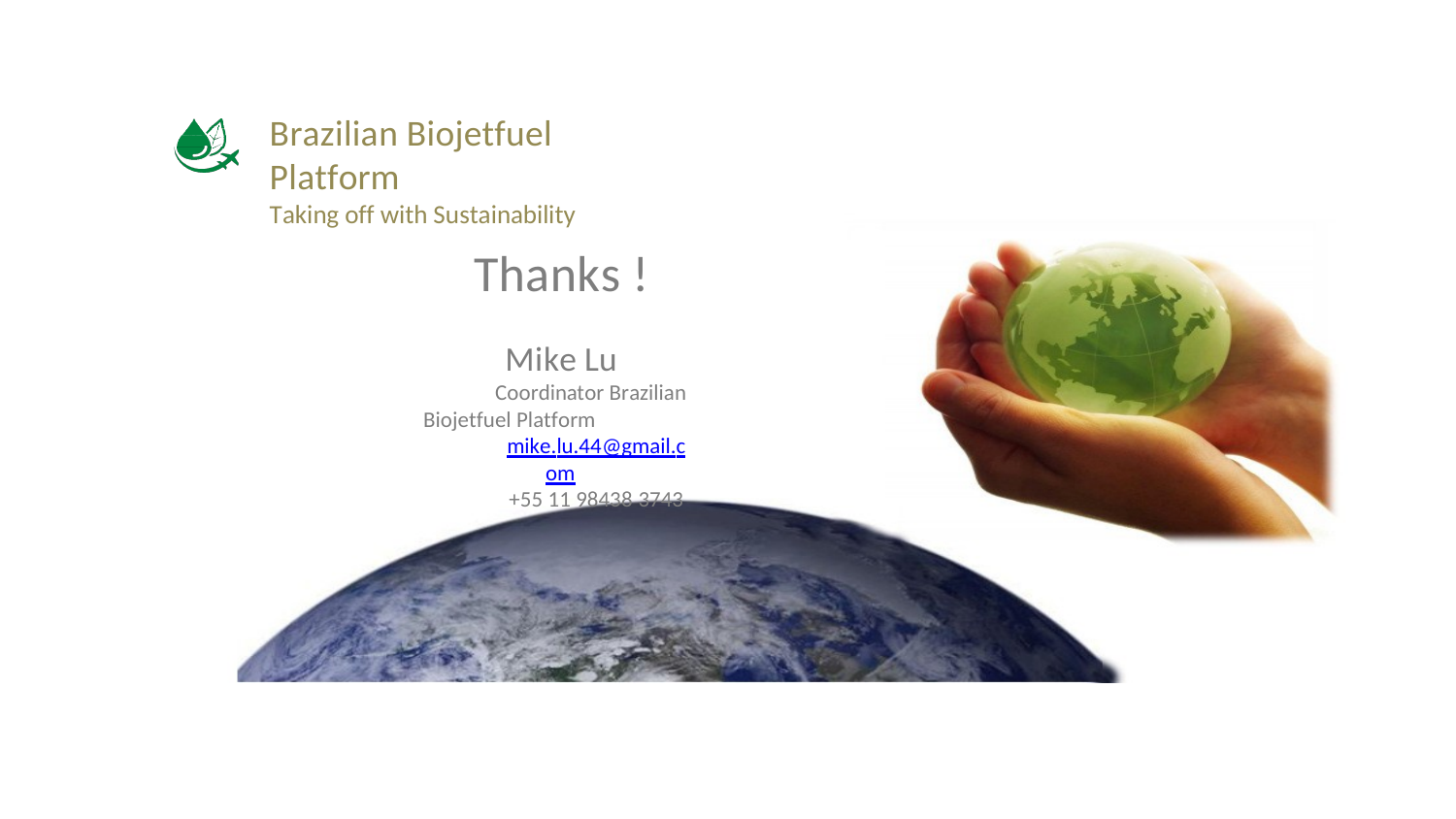

Brazilian Biojetfuel Platform
Taking off with Sustainability

Thanks !

Mike Lu
Coordinator Brazilian Biojetfuel Platform
mike.lu.44@gmail.com
+55 11 98438 3743